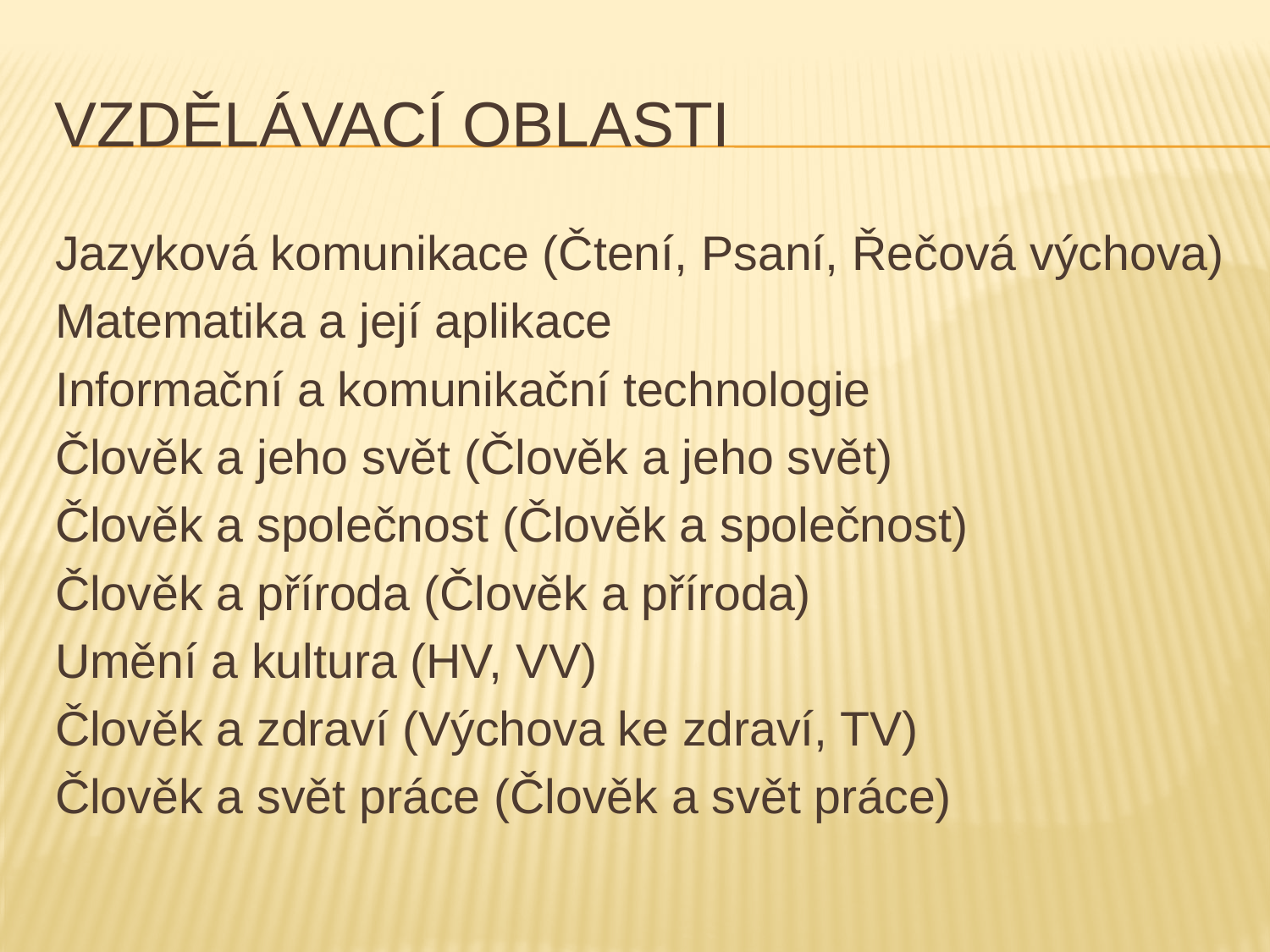

# Vzdělávací oblasti
Jazyková komunikace (Čtení, Psaní, Řečová výchova)
Matematika a její aplikace
Informační a komunikační technologie
Člověk a jeho svět (Člověk a jeho svět)
Člověk a společnost (Člověk a společnost)
Člověk a příroda (Člověk a příroda)
Umění a kultura (HV, VV)
Člověk a zdraví (Výchova ke zdraví, TV)
Člověk a svět práce (Člověk a svět práce)